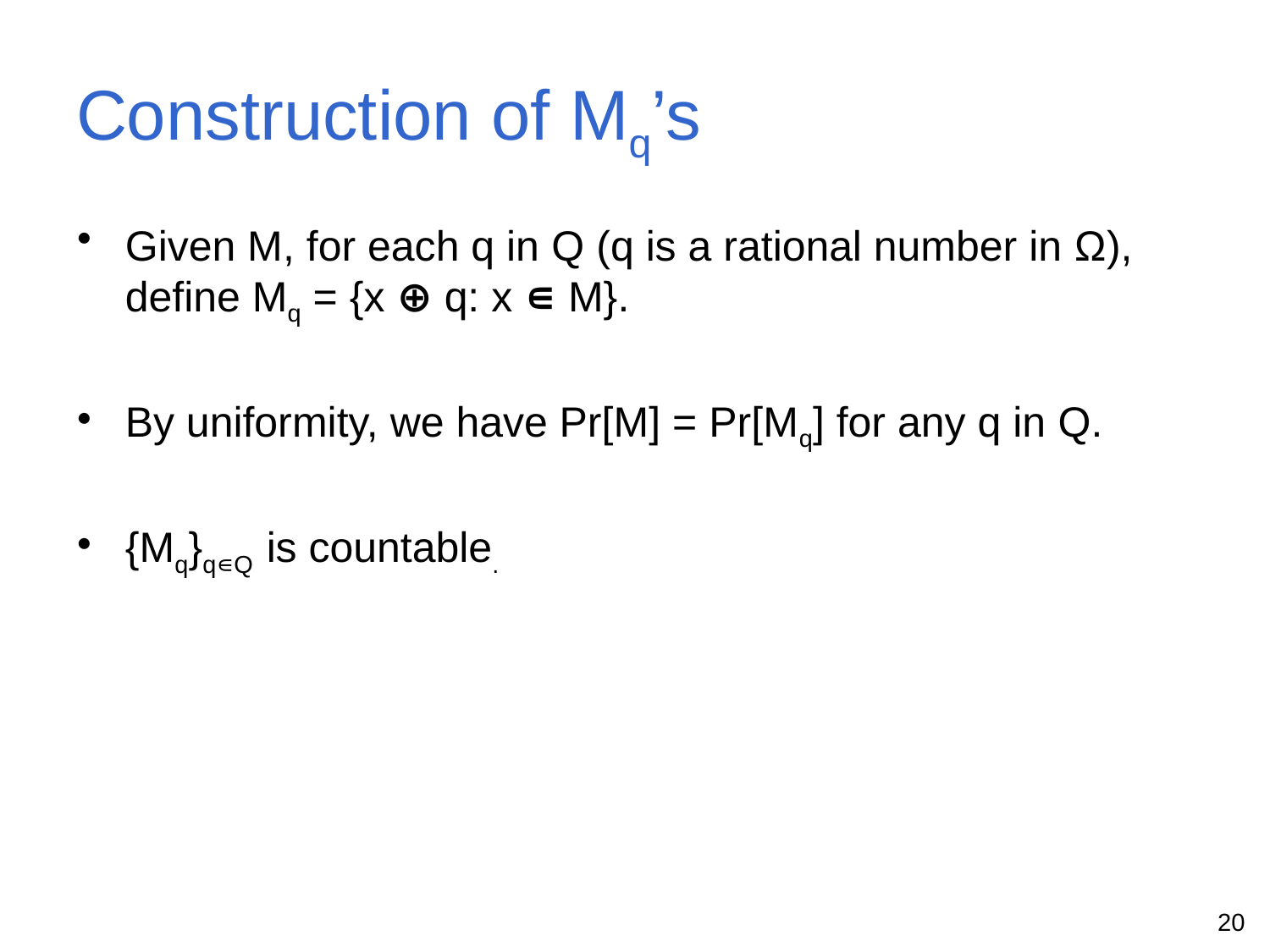

# Construction of Mq’s
Given M, for each q in Q (q is a rational number in Ω), define Mq = {x ⊕ q: x ∊ M}.

By uniformity, we have Pr[M] = Pr[Mq] for any q in Q.

{Mq}q∊Q  is countable.